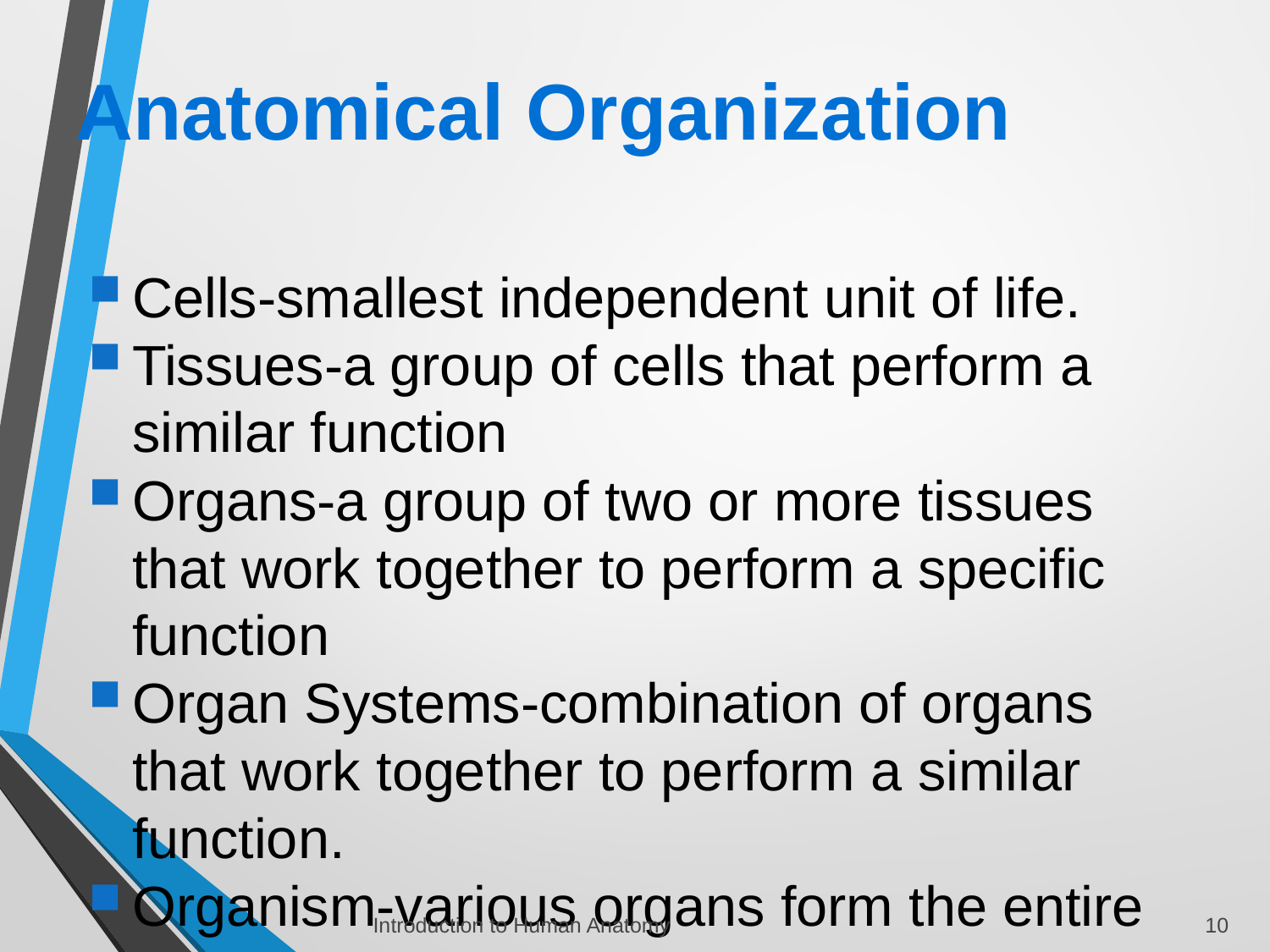

Anatomical Organization
Cells-smallest independent unit of life.
Tissues-a group of cells that perform a similar function
Organs-a group of two or more tissues that work together to perform a specific function
Organ Systems-combination of organs that work together to perform a similar function.
Organism-various organs form the entire organisim.
Introduction to Human Anatomy
10